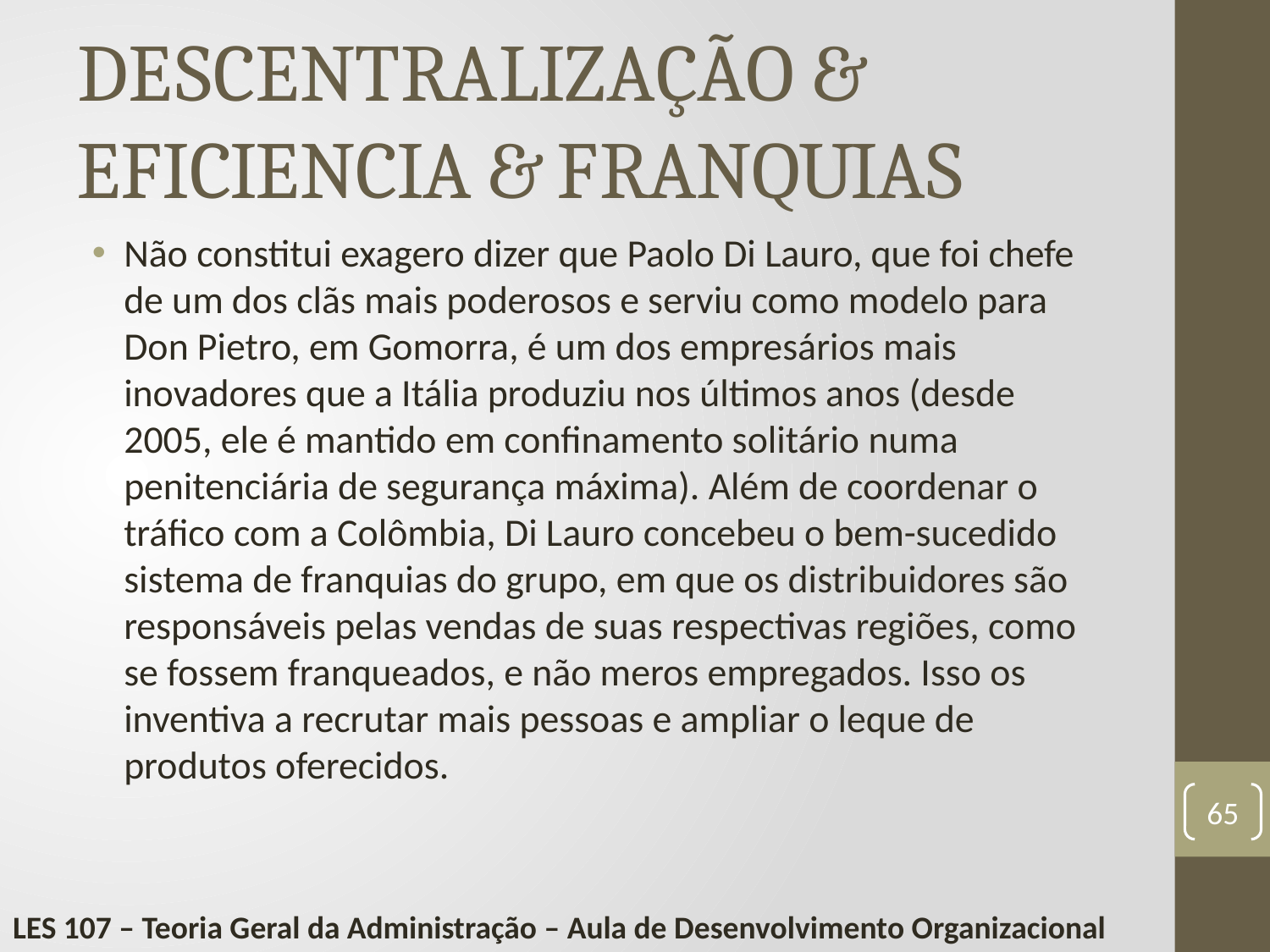

# DESCENTRALIZAÇÃO & EFICIENCIA & FRANQUIAS
Não constitui exagero dizer que Paolo Di Lauro, que foi chefe de um dos clãs mais poderosos e serviu como modelo para Don Pietro, em Gomorra, é um dos empresários mais inovadores que a Itália produziu nos últimos anos (desde 2005, ele é mantido em confinamento solitário numa penitenciária de segurança máxima). Além de coordenar o tráfico com a Colômbia, Di Lauro concebeu o bem-sucedido sistema de franquias do grupo, em que os distribuidores são responsáveis pelas vendas de suas respectivas regiões, como se fossem franqueados, e não meros empregados. Isso os inventiva a recrutar mais pessoas e ampliar o leque de produtos oferecidos.

65